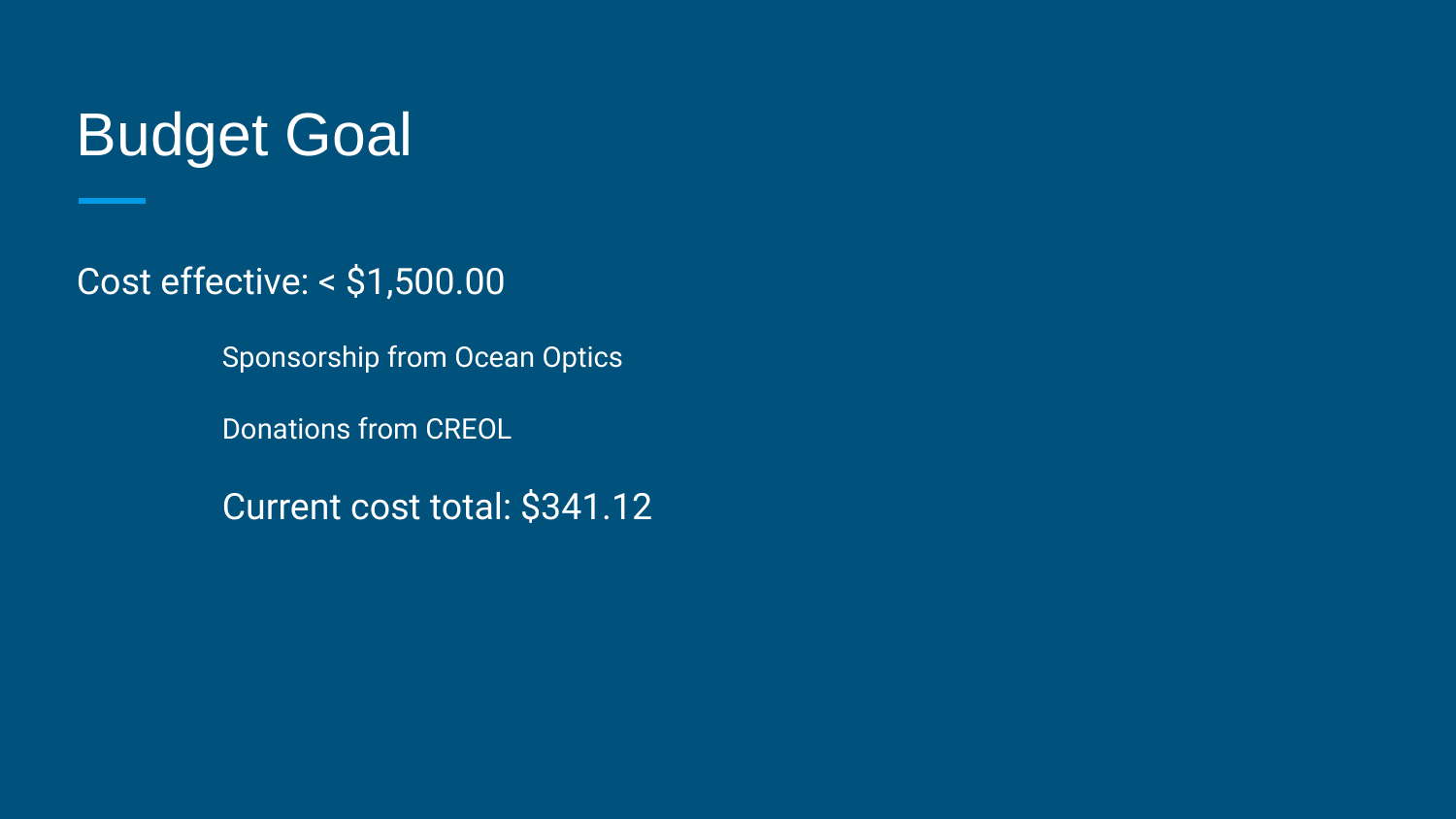

# Budget Goal
Cost effective: < $1,500.00
Sponsorship from Ocean Optics
Donations from CREOL
Current cost total: $341.12